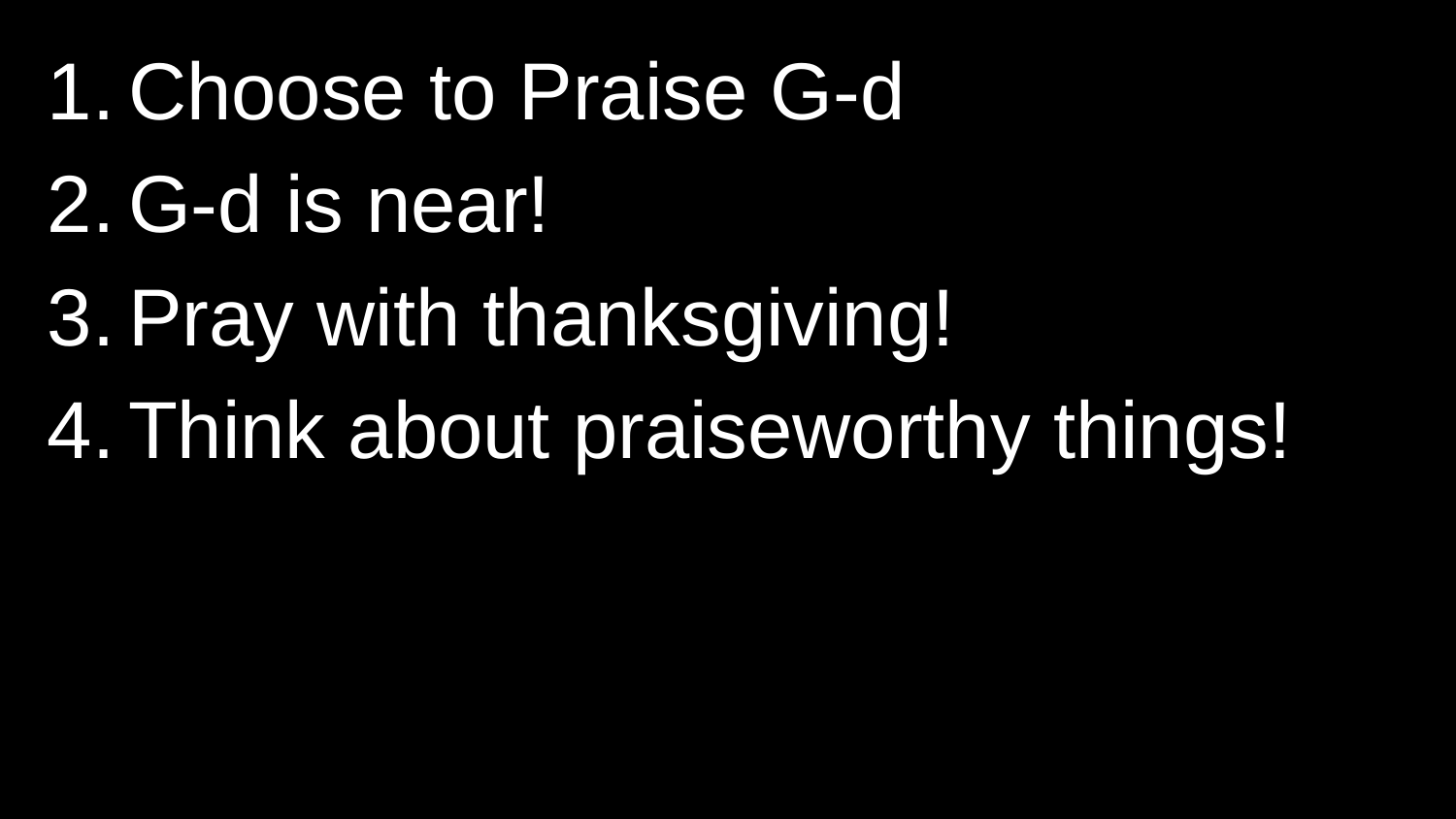

Choose to Praise G-d
G-d is near!
Pray with thanksgiving!
Think about praiseworthy things!